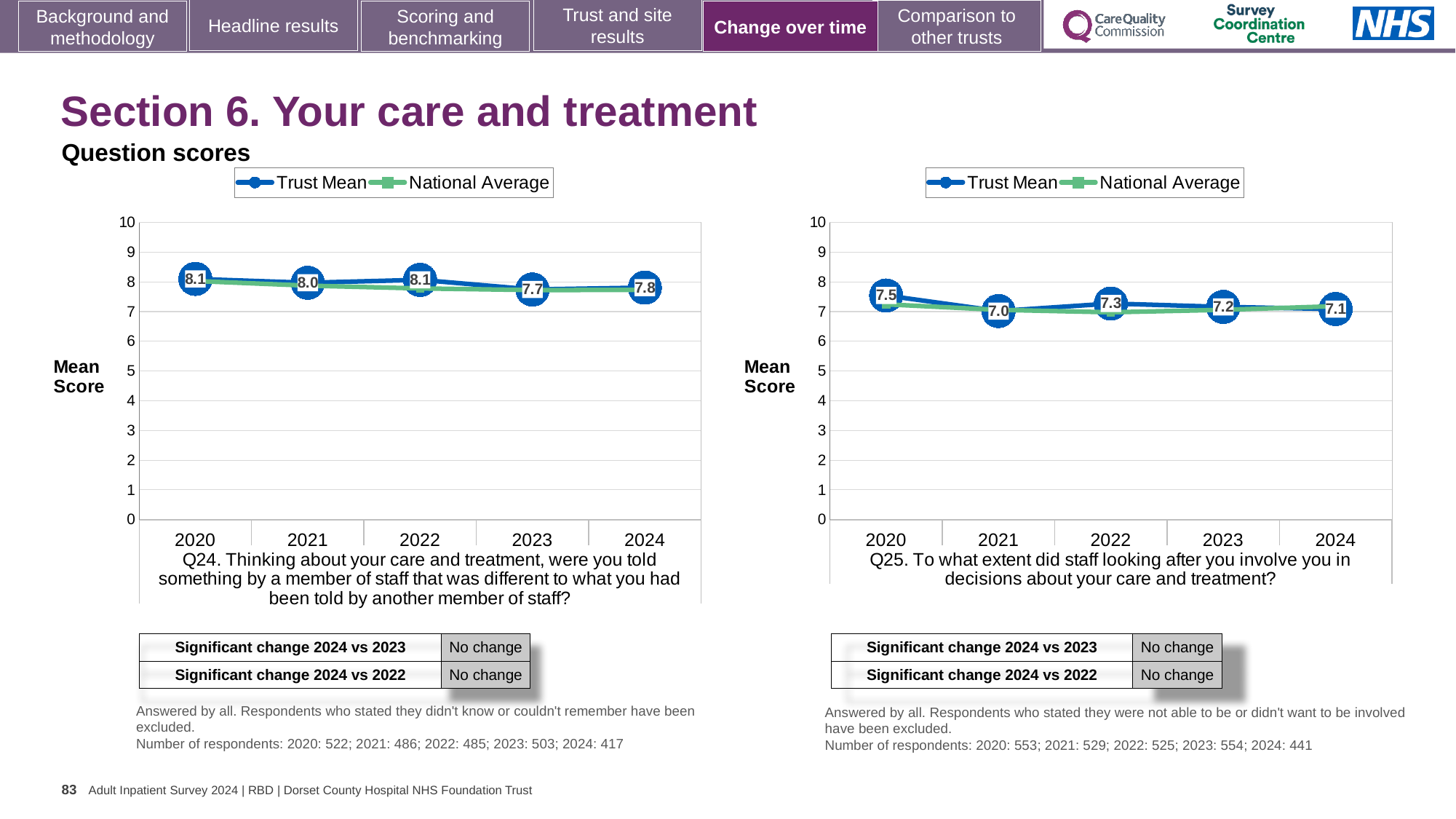

# Section 6. Your care and treatment
Question scores

### Chart

| Category | Trust Mean | National Average |
|---|---|---|
| 2020 | 8.099934572715695 | 8.03054772289512 |
| 2021 | 7.971482869565789 | 7.87437764327684 |
| 2022 | 8.06938177162828 | 7.780435640365725 |
| 2023 | 7.744540615768607 | 7.724925785579392 |
| 2024 | 7.807177056586709 | 7.730004280124795 |

### Chart

| Category | Trust Mean | National Average |
|---|---|---|
| 2020 | 7.542049885720616 | 7.244243781562832 |
| 2021 | 7.01950438818337 | 7.059332723271941 |
| 2022 | 7.272485114167837 | 6.977582583845865 |
| 2023 | 7.158818911883547 | 7.059378822198569 |
| 2024 | 7.086941063272636 | 7.18315778211899 |
| Significant change 2024 vs 2023 | No change |
| --- | --- |
| Significant change 2024 vs 2022 | No change |
| Significant change 2024 vs 2023 | No change |
| --- | --- |
| Significant change 2024 vs 2022 | No change |
Answered by all. Respondents who stated they didn't know or couldn't remember have been excluded.
Number of respondents: 2020: 522; 2021: 486; 2022: 485; 2023: 503; 2024: 417
Answered by all. Respondents who stated they were not able to be or didn't want to be involved have been excluded.
Number of respondents: 2020: 553; 2021: 529; 2022: 525; 2023: 554; 2024: 441

83